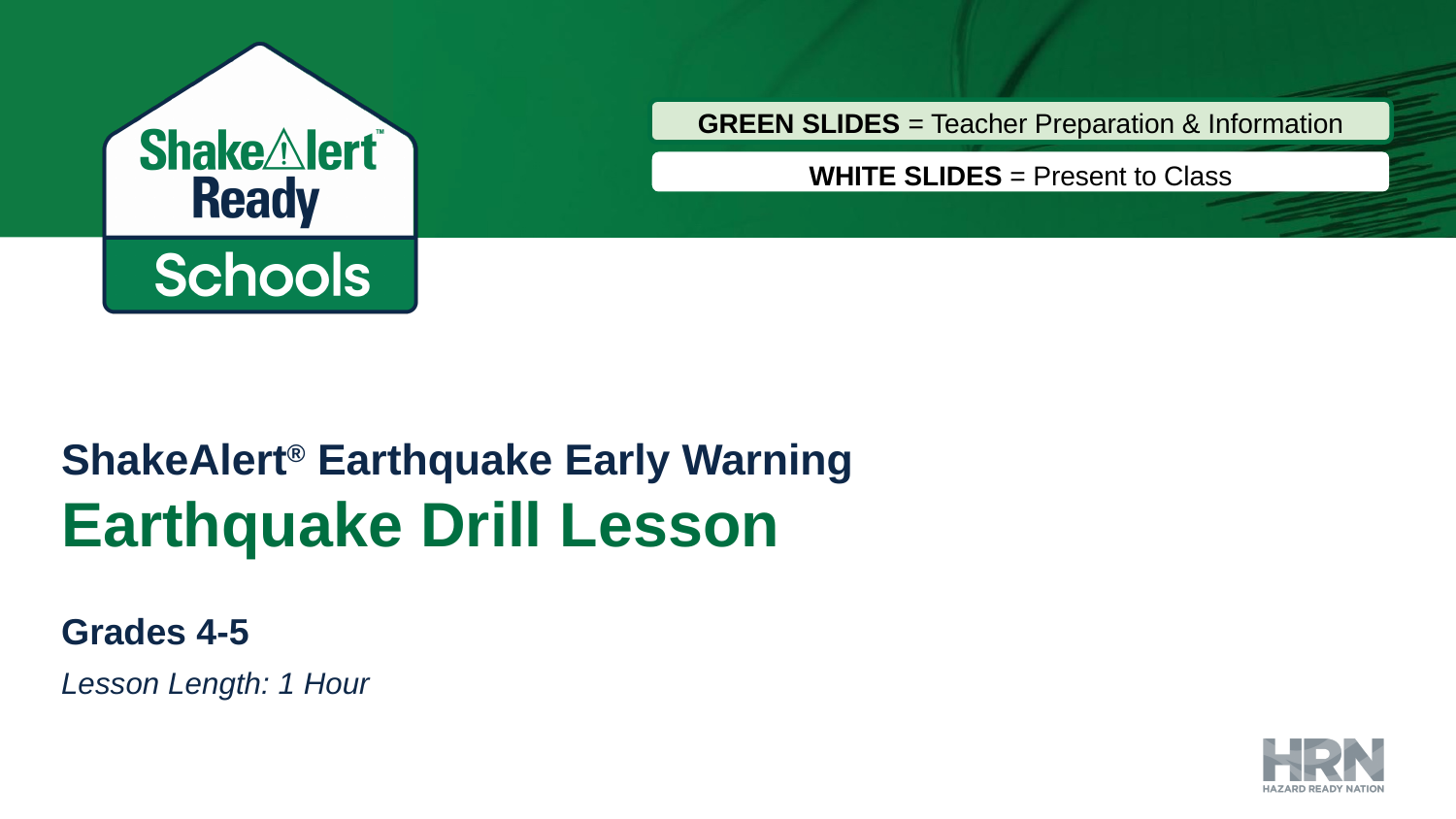

GREEN SLIDES = Teacher Preparation & Information

WHITE SLIDES = Present to Class

# ShakeAlert® Earthquake Early Warning Earthquake Drill Lesson
Grades 4-5
Lesson Length: 1 Hour